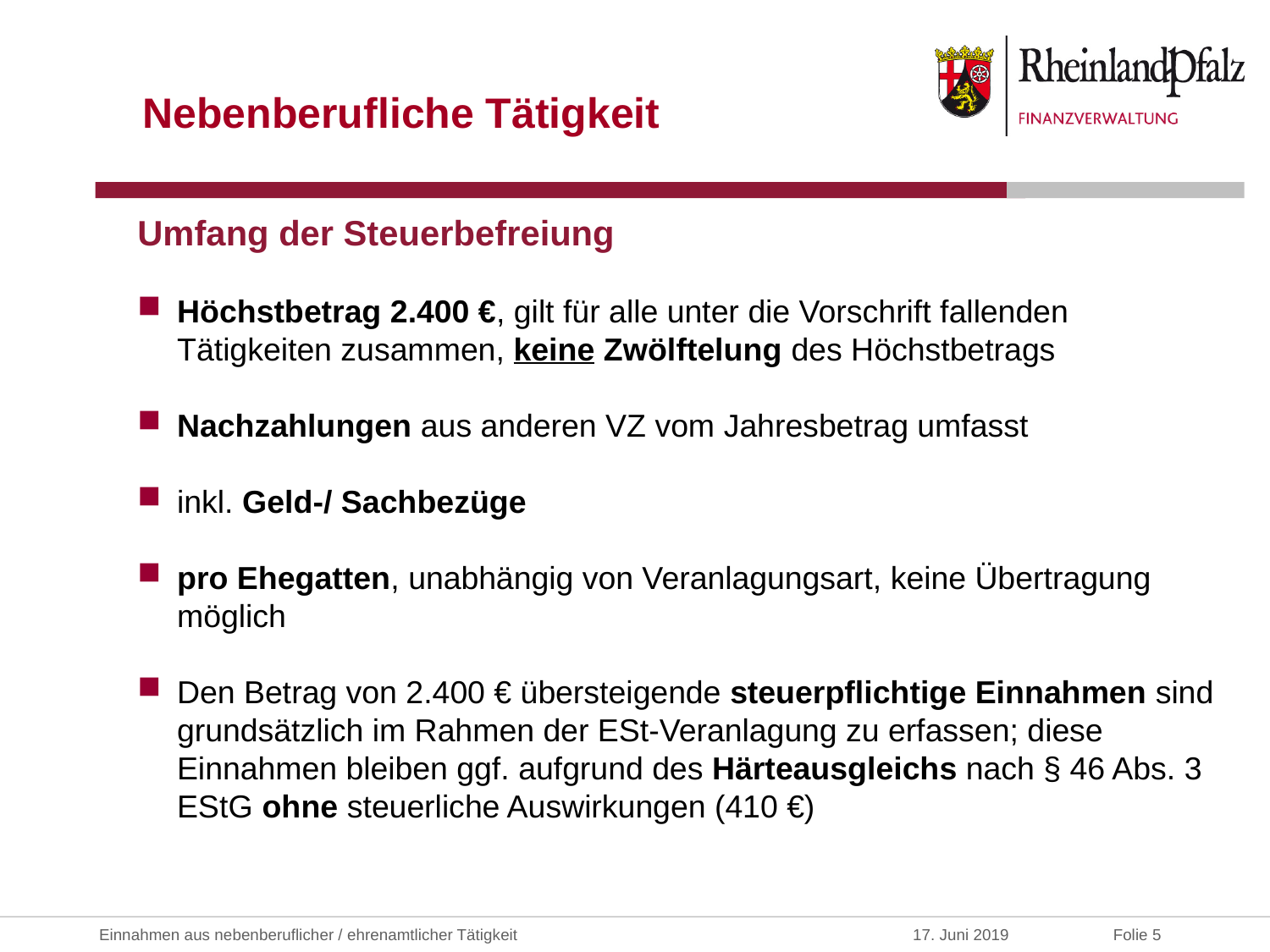

Nebenberufliche Tätigkeit

Umfang der Steuerbefreiung
Höchstbetrag 2.400 €, gilt für alle unter die Vorschrift fallenden Tätigkeiten zusammen, keine Zwölftelung des Höchstbetrags
Nachzahlungen aus anderen VZ vom Jahresbetrag umfasst

inkl. Geld-/ Sachbezüge

pro Ehegatten, unabhängig von Veranlagungsart, keine Übertragung möglich
Den Betrag von 2.400 € übersteigende steuerpflichtige Einnahmen sind grundsätzlich im Rahmen der ESt-Veranlagung zu erfassen; diese Einnahmen bleiben ggf. aufgrund des Härteausgleichs nach § 46 Abs. 3 EStG ohne steuerliche Auswirkungen (410 €)